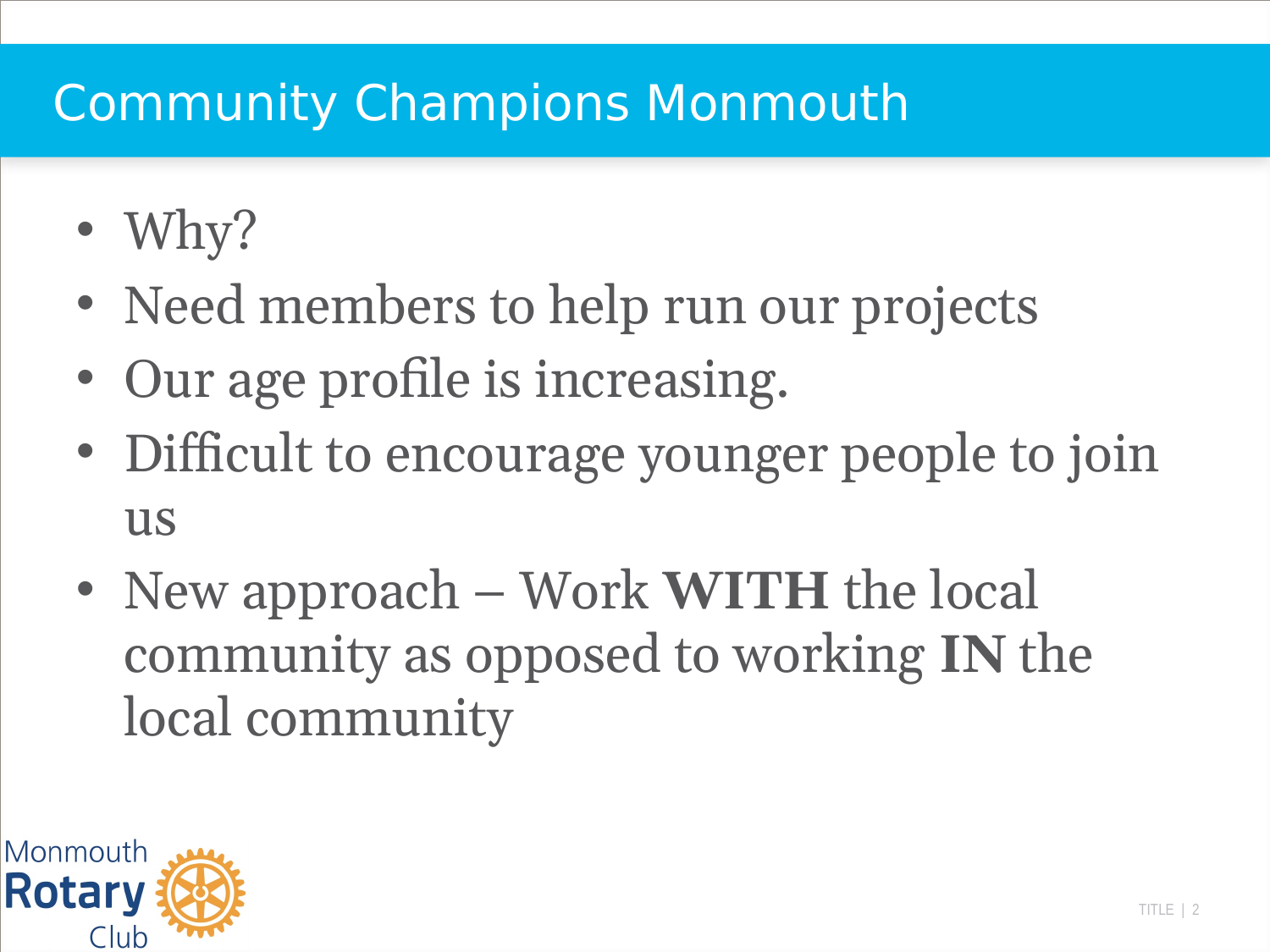

# Community Champions Monmouth
Why?
Need members to help run our projects
Our age profile is increasing.
Difficult to encourage younger people to join us
New approach – Work WITH the local community as opposed to working IN the local community